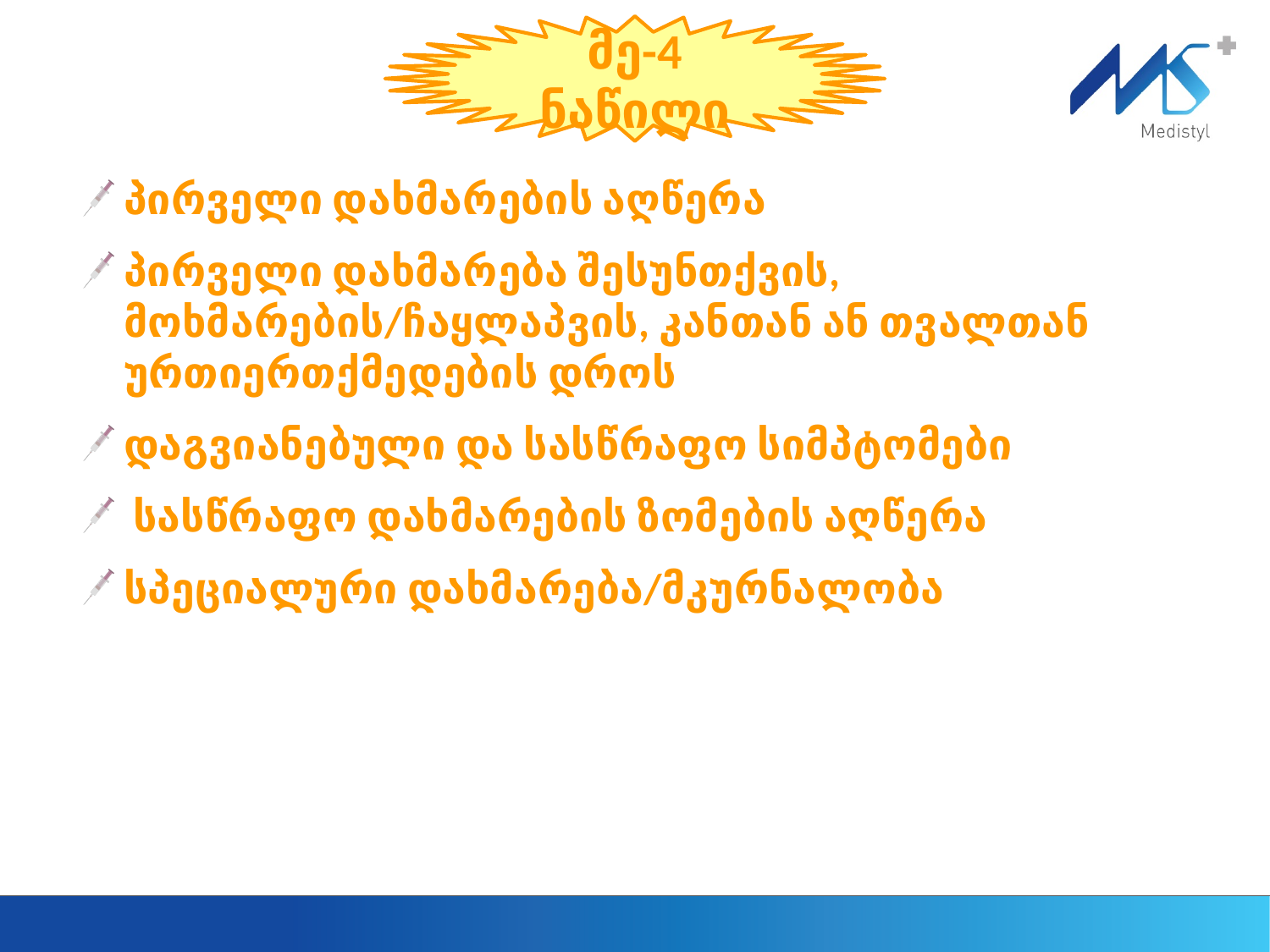

მე-4 ნაწილი
პირველი დახმარების აღწერა
პირველი დახმარება შესუნთქვის, მოხმარების/ჩაყლაპვის, კანთან ან თვალთან ურთიერთქმედების დროს
დაგვიანებული და სასწრაფო სიმპტომები
 სასწრაფო დახმარების ზომების აღწერა
სპეციალური დახმარება/მკურნალობა

20